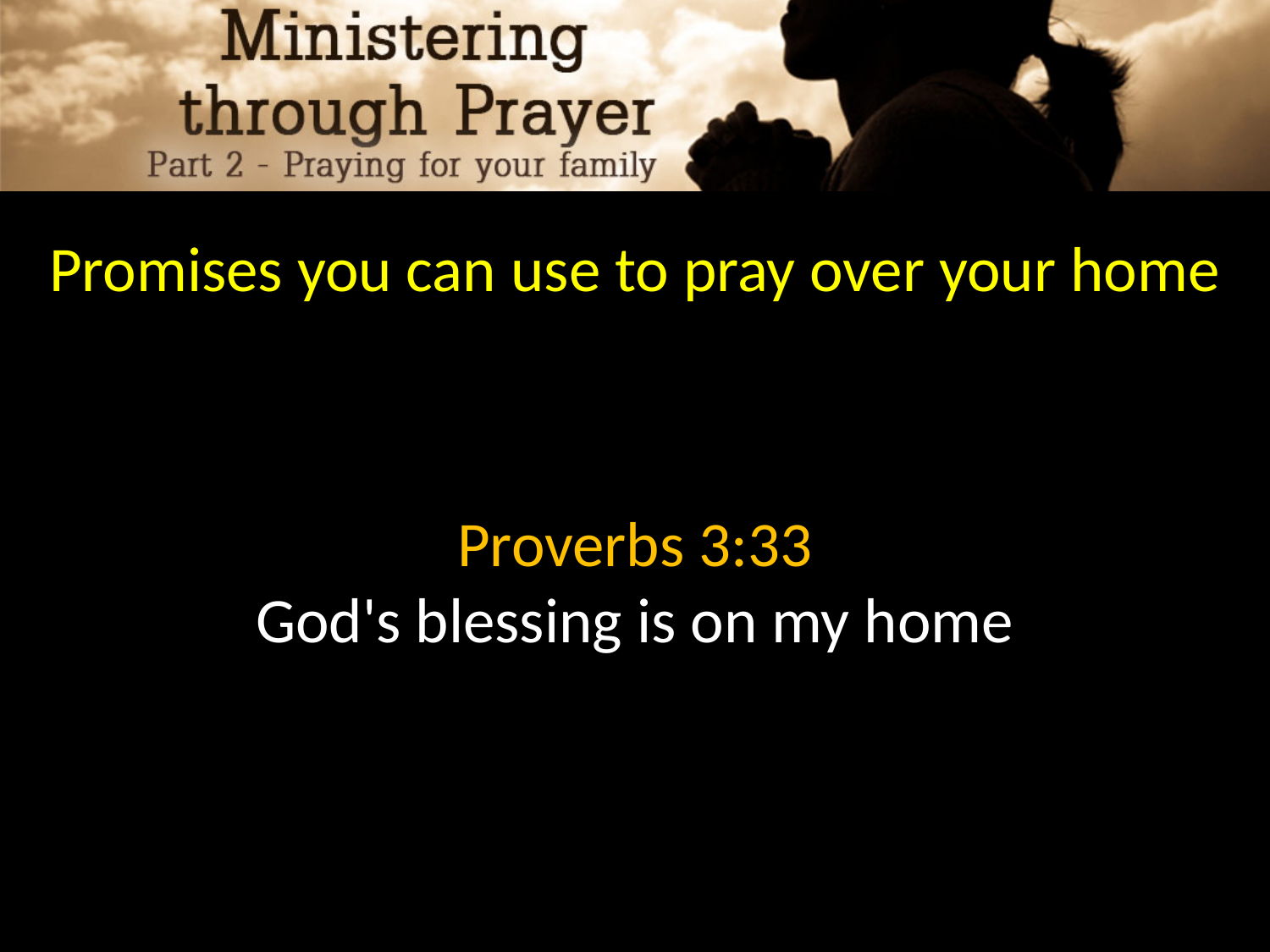

Promises you can use to pray over your home
Proverbs 3:33
God's blessing is on my home